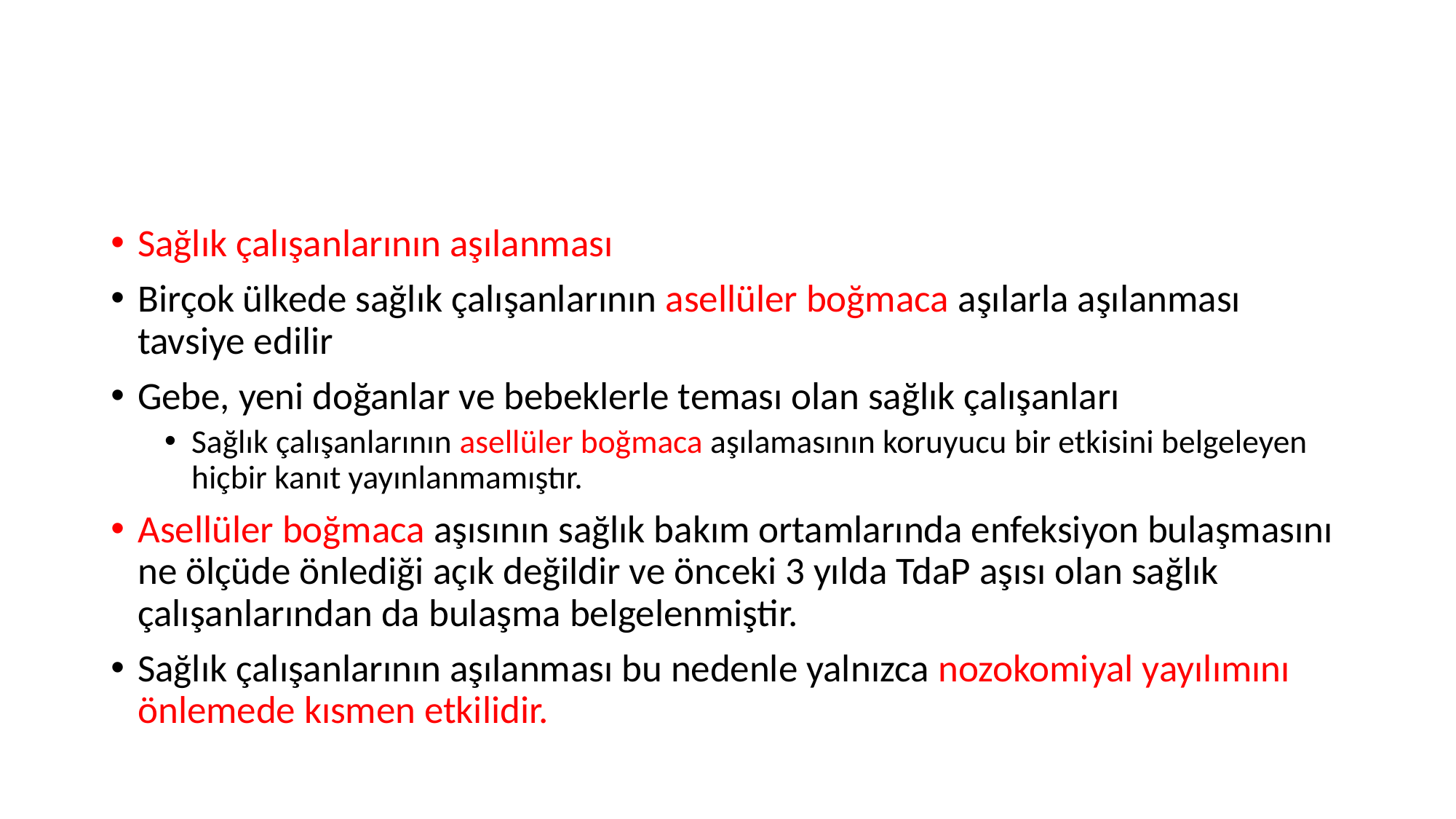

#
Sağlık çalışanlarının aşılanması
Birçok ülkede sağlık çalışanlarının asellüler boğmaca aşılarla aşılanması tavsiye edilir
Gebe, yeni doğanlar ve bebeklerle teması olan sağlık çalışanları
Sağlık çalışanlarının asellüler boğmaca aşılamasının koruyucu bir etkisini belgeleyen hiçbir kanıt yayınlanmamıştır.
Asellüler boğmaca aşısının sağlık bakım ortamlarında enfeksiyon bulaşmasını ne ölçüde önlediği açık değildir ve önceki 3 yılda TdaP aşısı olan sağlık çalışanlarından da bulaşma belgelenmiştir.
Sağlık çalışanlarının aşılanması bu nedenle yalnızca nozokomiyal yayılımını önlemede kısmen etkilidir.